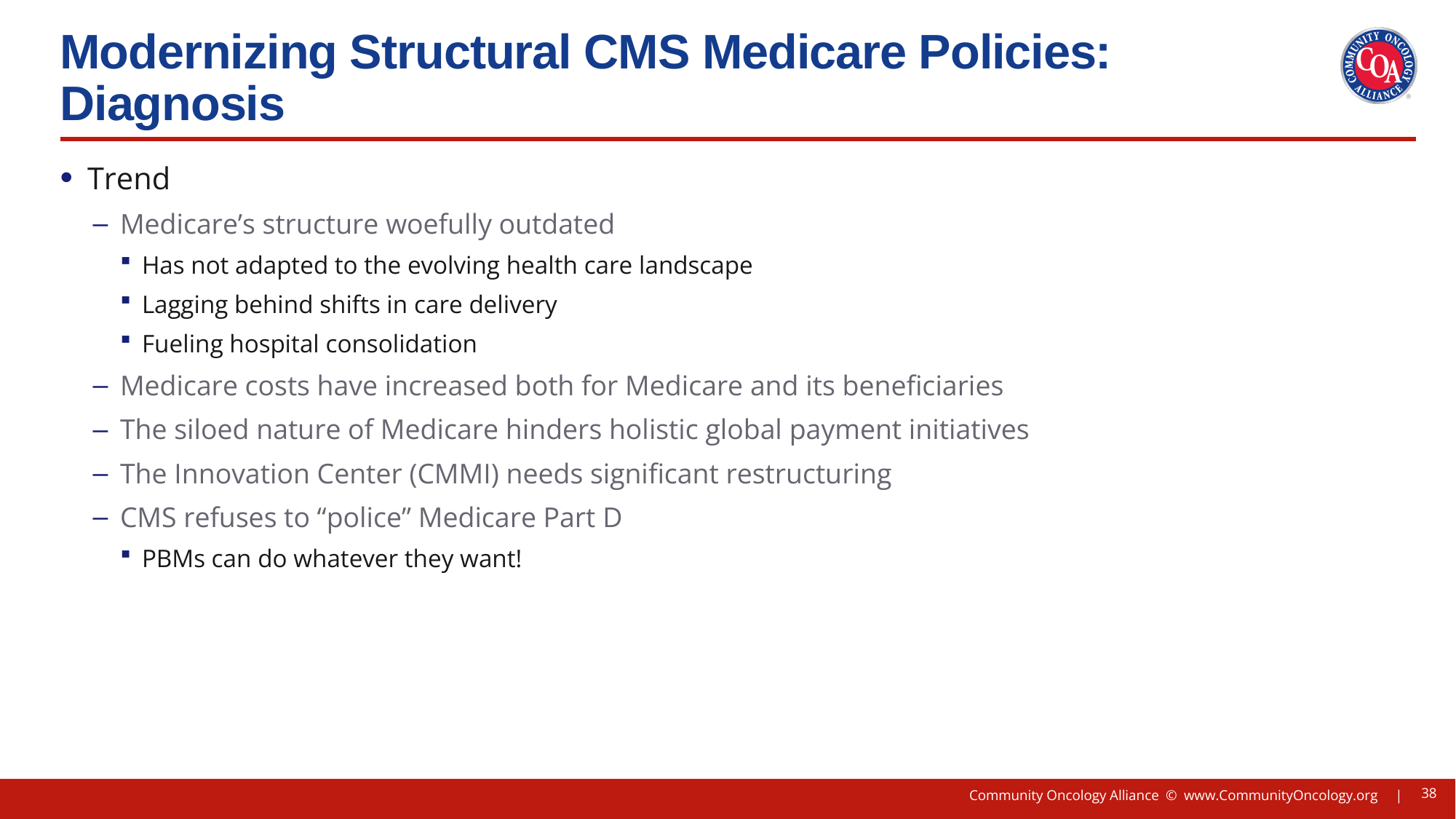

# Modernizing Structural CMS Medicare Policies: Diagnosis
Trend
Medicare’s structure woefully outdated
Has not adapted to the evolving health care landscape
Lagging behind shifts in care delivery
Fueling hospital consolidation
Medicare costs have increased both for Medicare and its beneficiaries
The siloed nature of Medicare hinders holistic global payment initiatives
The Innovation Center (CMMI) needs significant restructuring
CMS refuses to “police” Medicare Part D
PBMs can do whatever they want!
38